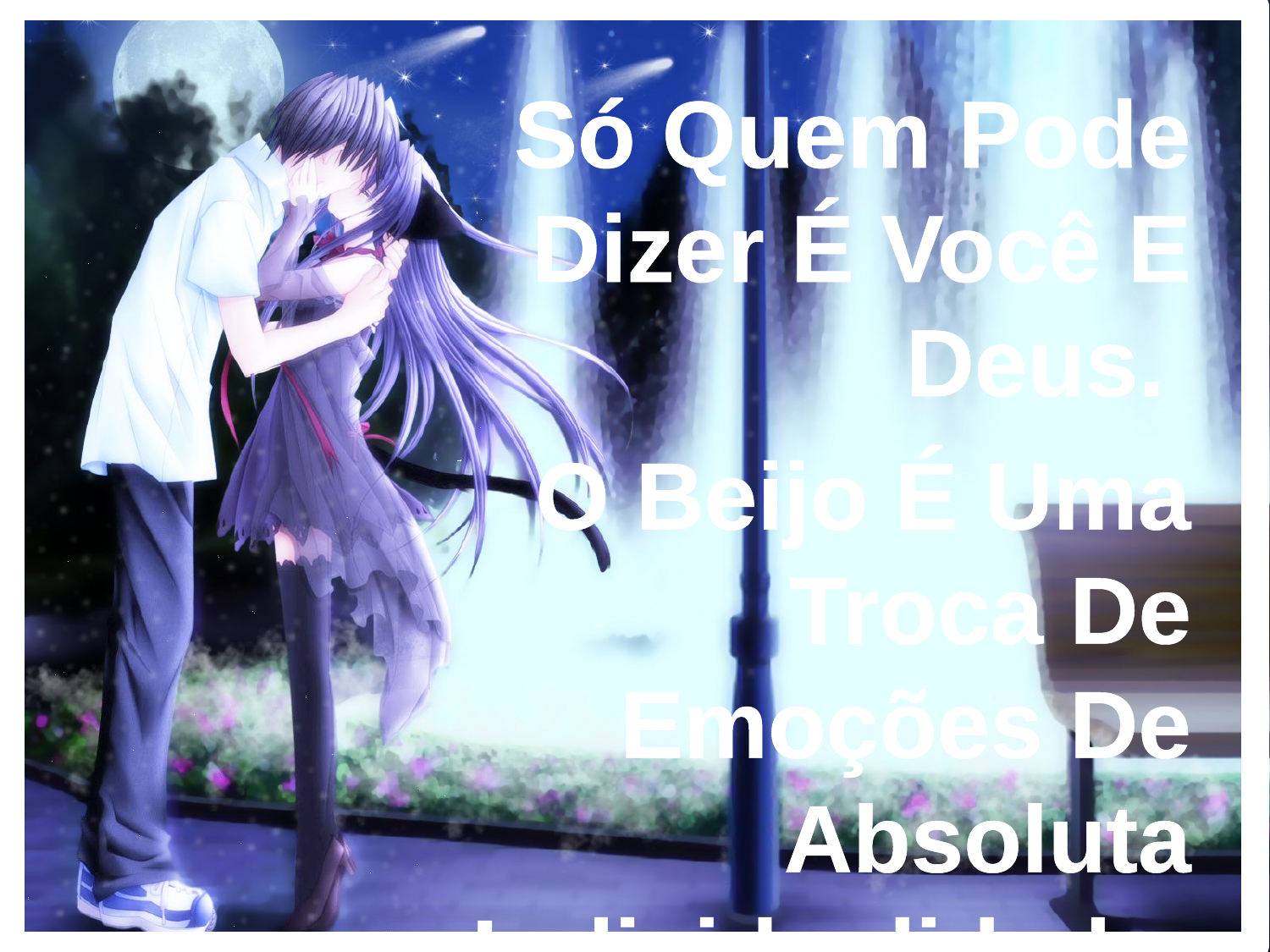

Só Quem Pode Dizer É Você E Deus.
O Beijo É Uma Troca De Emoções De Absoluta Individualidade.